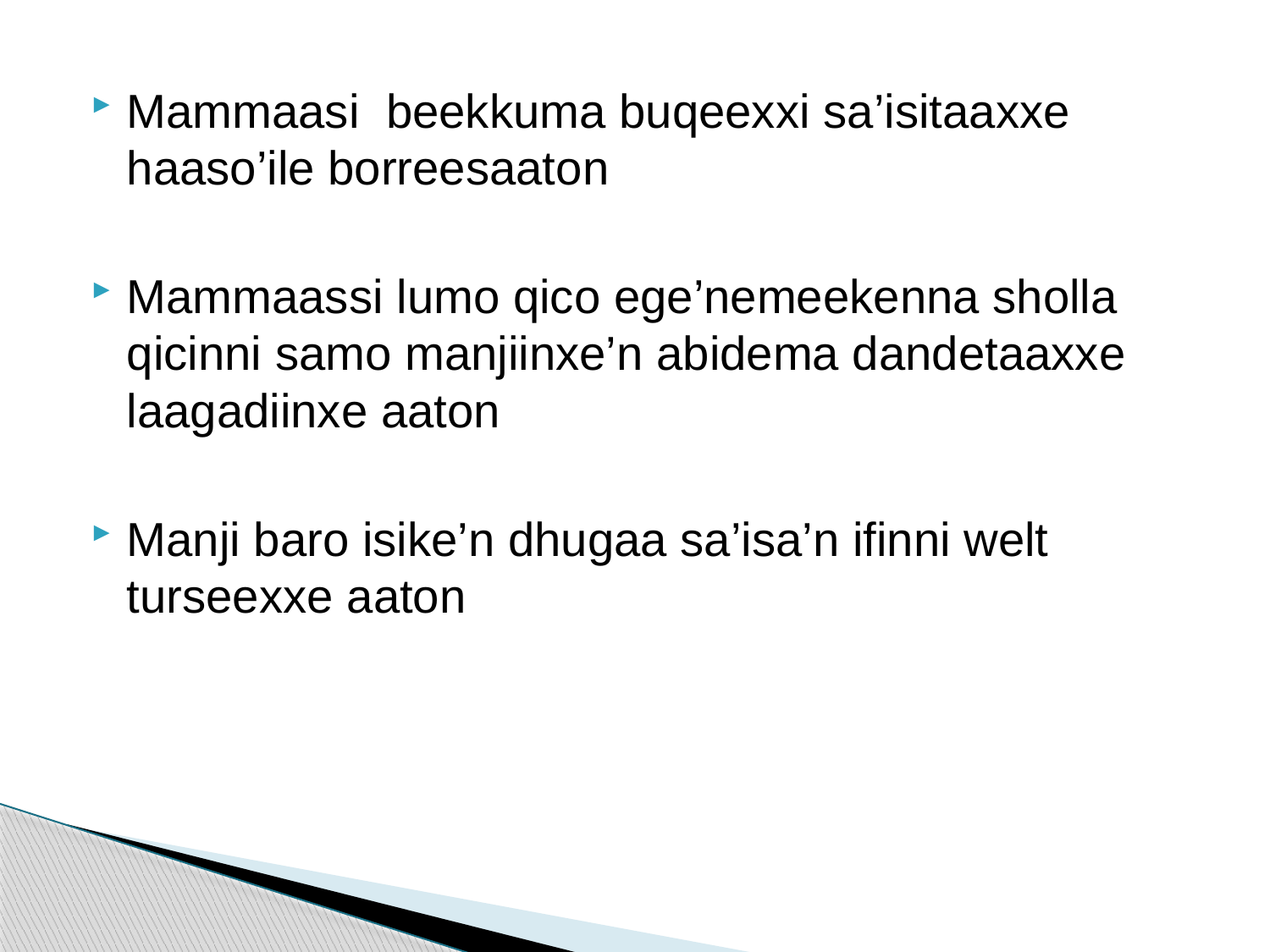

Mammaasi  beekkuma buqeexxi sa’isitaaxxe haaso’ile borreesaaton

Mammaassi lumo qico ege’nemeekenna sholla qicinni samo manjiinxe’n abidema dandetaaxxe laagadiinxe aaton

Manji baro isike’n dhugaa sa’isa’n ifinni welt turseexxe aaton